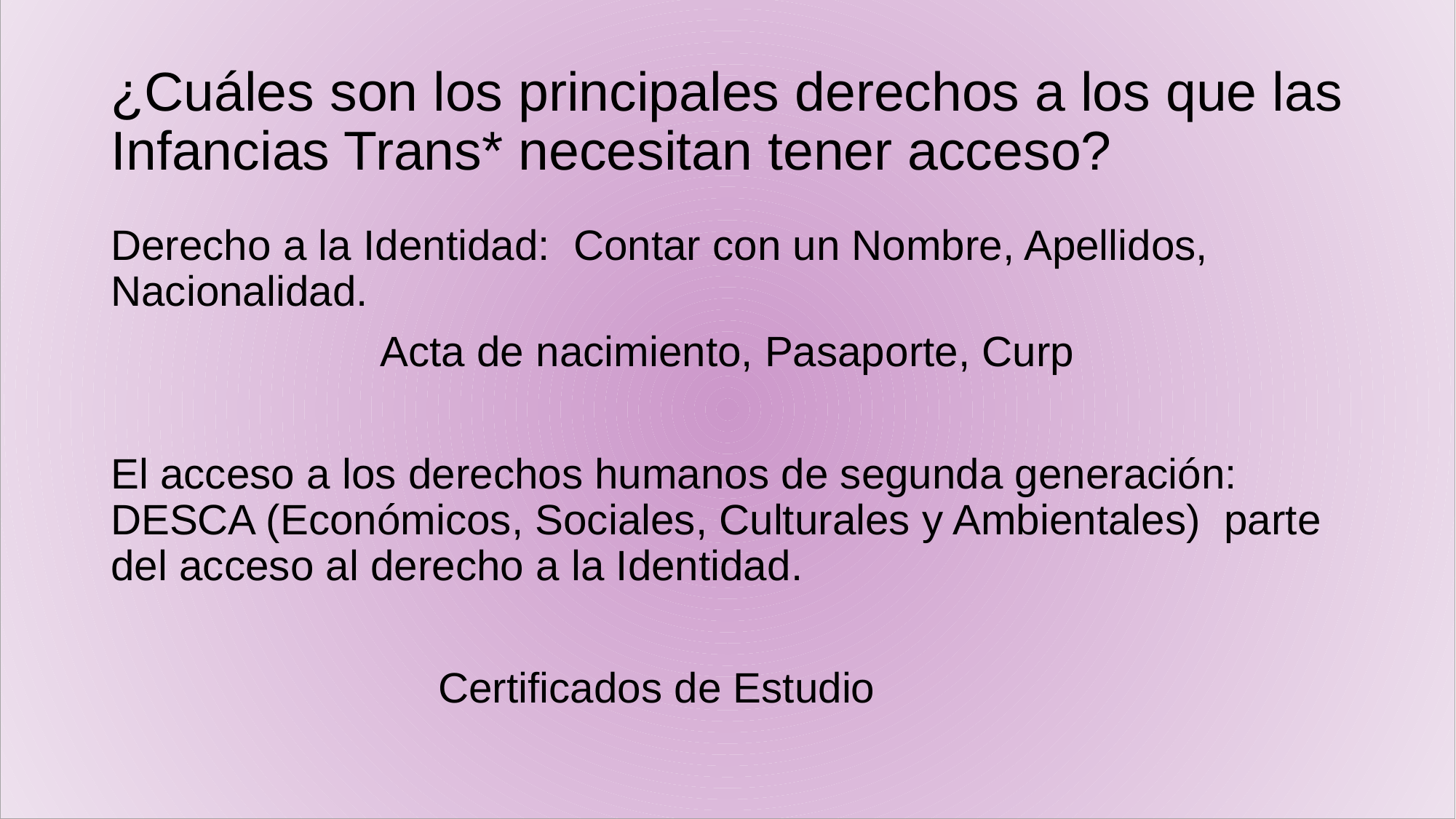

# ¿Cuáles son los principales derechos a los que las Infancias Trans* necesitan tener acceso?
Derecho a la Identidad:  Contar con un Nombre, Apellidos, Nacionalidad.
Acta de nacimiento, Pasaporte, Curp

El acceso a los derechos humanos de segunda generación: DESCA (Económicos, Sociales, Culturales y Ambientales)  parte del acceso al derecho a la Identidad.

			Certificados de Estudio